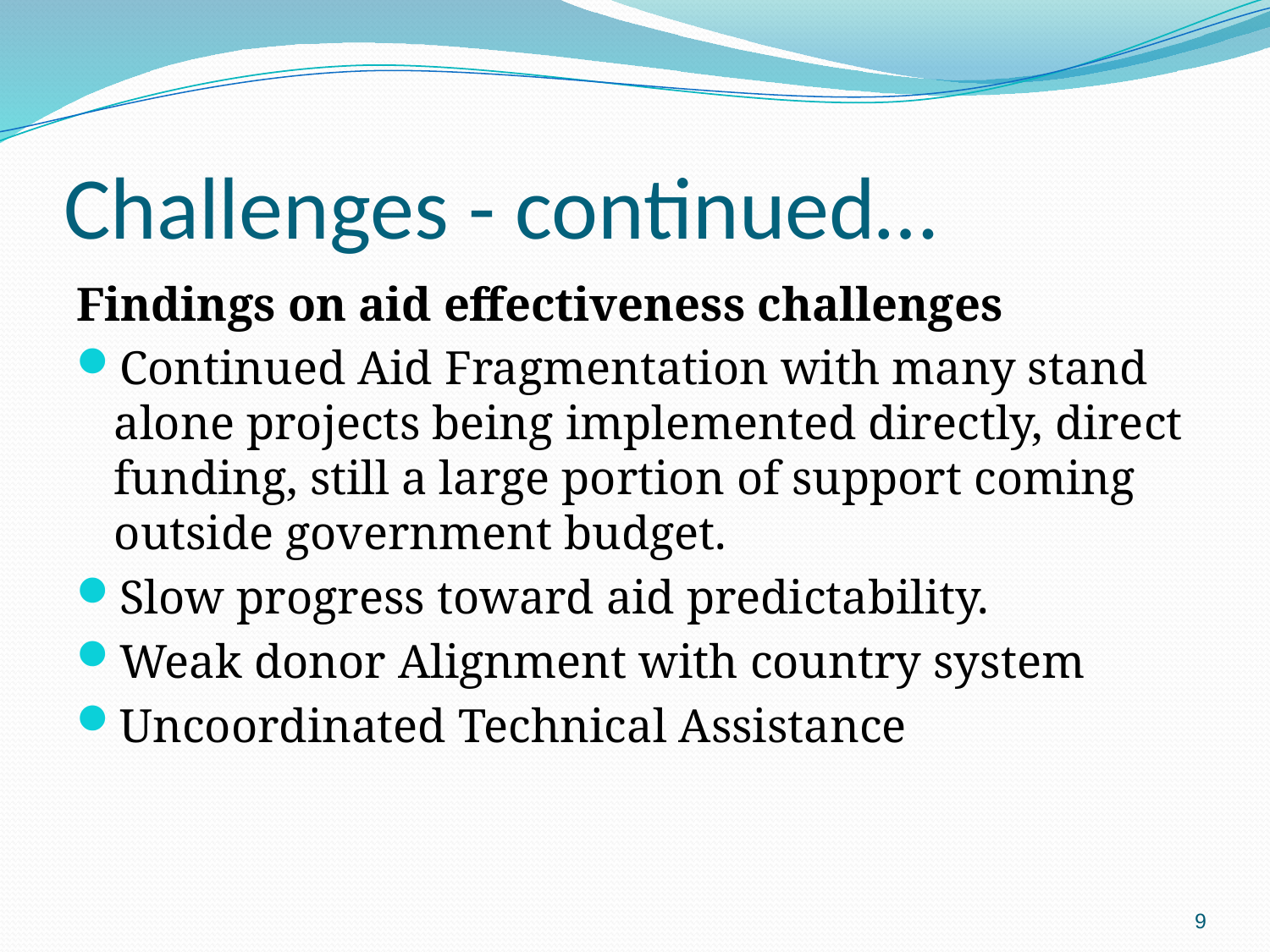

# Challenges - continued…
Findings on aid effectiveness challenges
Continued Aid Fragmentation with many stand alone projects being implemented directly, direct funding, still a large portion of support coming outside government budget.
Slow progress toward aid predictability.
Weak donor Alignment with country system
Uncoordinated Technical Assistance
9